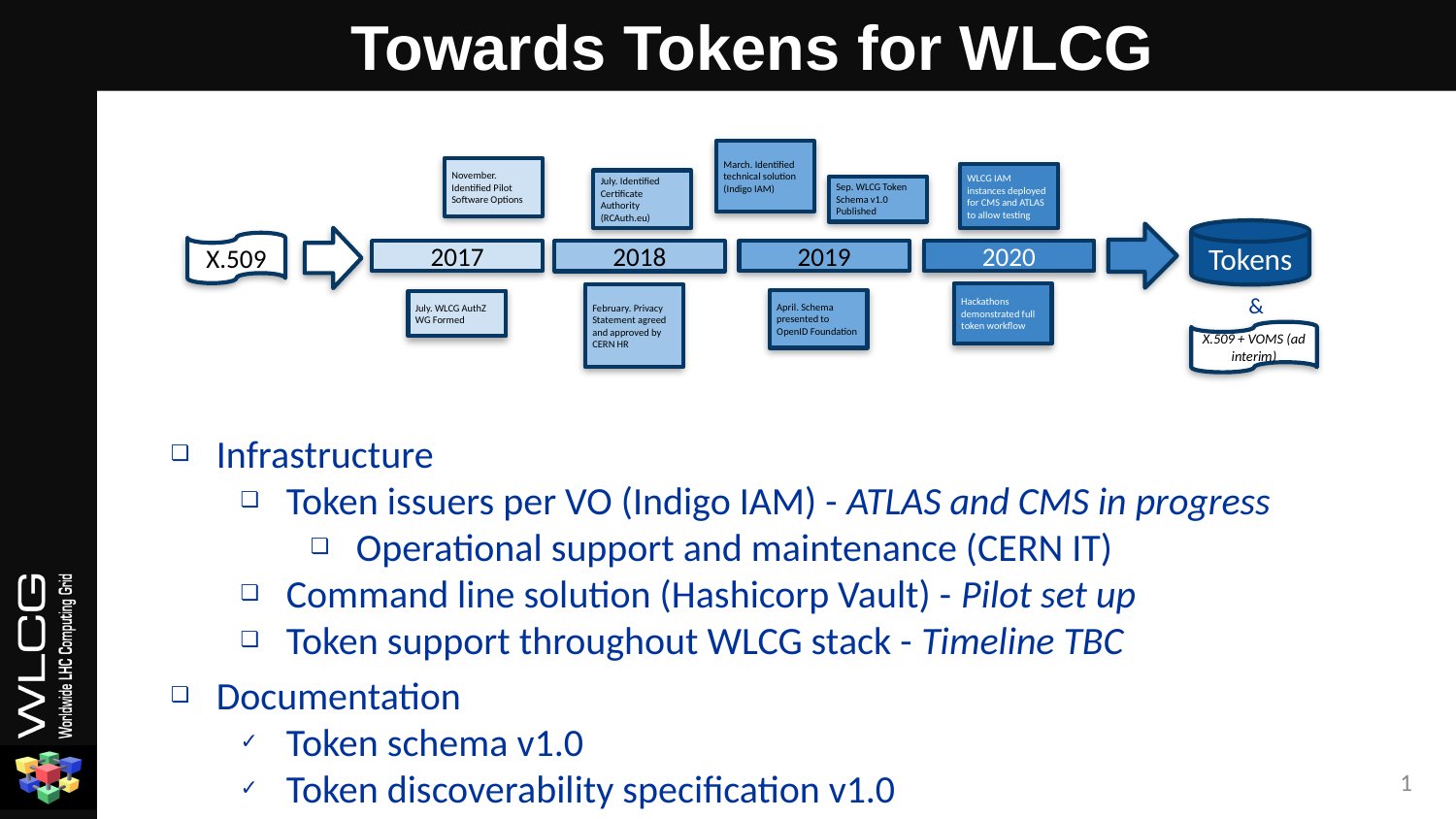

# Towards Tokens for WLCG
March. Identified technical solution (Indigo IAM)
November. Identified Pilot Software Options
WLCG IAM instances deployed for CMS and ATLAS to allow testing
July. Identified Certificate Authority (RCAuth.eu)
Sep. WLCG Token Schema v1.0 Published​
Tokens

X.509
2020
2017
2019
2018
&
Hackathons demonstrated full token workflow
February. Privacy Statement agreed and approved by CERN HR
April. Schema presented to OpenID Foundation
July. WLCG AuthZ WG Formed
X.509 + VOMS (ad interim)
Infrastructure
Token issuers per VO (Indigo IAM) - ATLAS and CMS in progress
Operational support and maintenance (CERN IT)
Command line solution (Hashicorp Vault) - Pilot set up
Token support throughout WLCG stack - Timeline TBC
Documentation
Token schema v1.0
Token discoverability specification v1.0
1